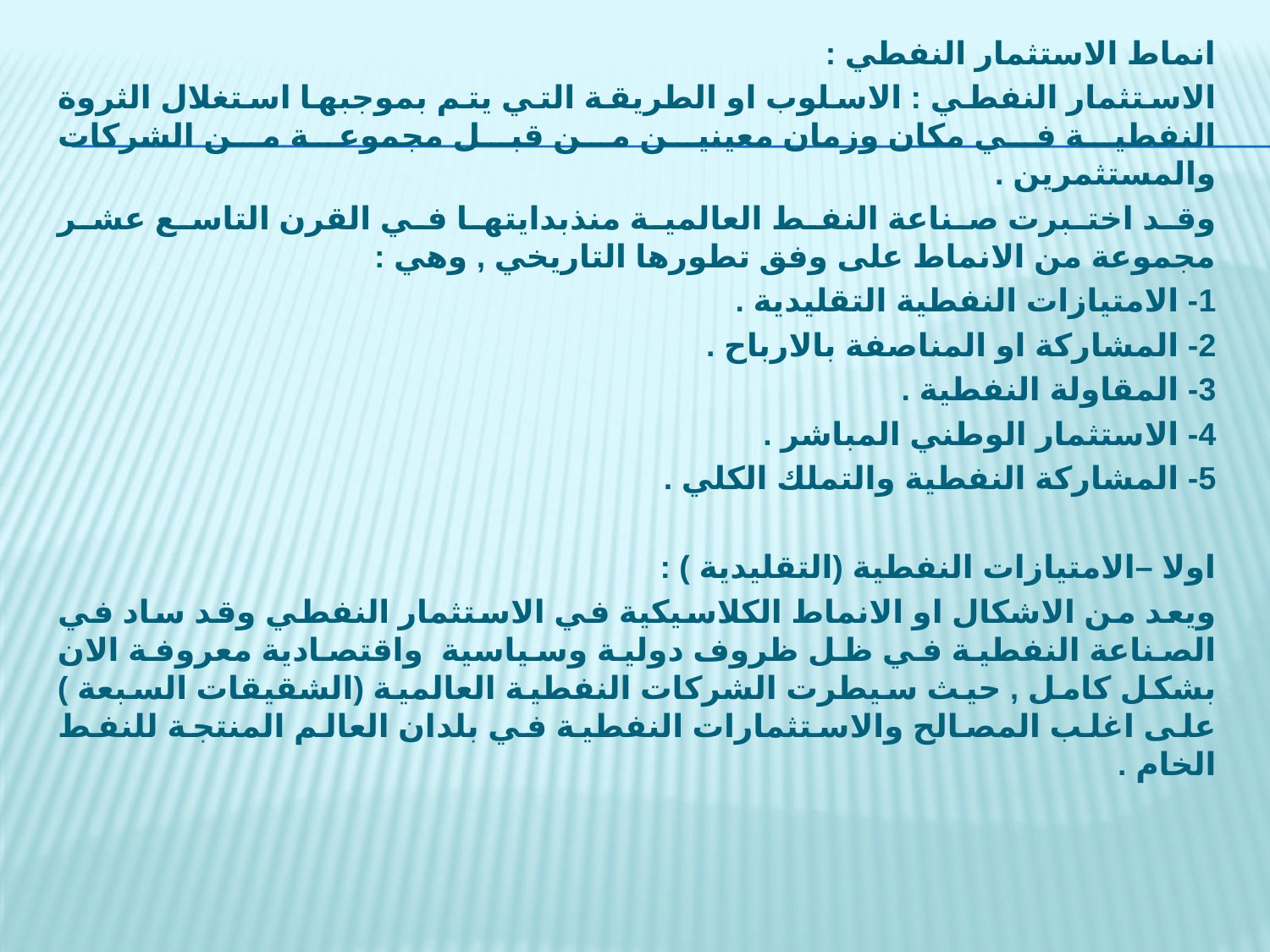

انماط الاستثمار النفطي :
الاستثمار النفطي : الاسلوب او الطريقة التي يتم بموجبها استغلال الثروة النفطية في مكان وزمان معينين من قبل مجموعة من الشركات والمستثمرين .
وقد اختبرت صناعة النفط العالمية منذبدايتها في القرن التاسع عشر مجموعة من الانماط على وفق تطورها التاريخي , وهي :
1- الامتيازات النفطية التقليدية .
2- المشاركة او المناصفة بالارباح .
3- المقاولة النفطية .
4- الاستثمار الوطني المباشر .
5- المشاركة النفطية والتملك الكلي .

اولا –الامتيازات النفطية (التقليدية ) :
ويعد من الاشكال او الانماط الكلاسيكية في الاستثمار النفطي وقد ساد في الصناعة النفطية في ظل ظروف دولية وسياسية  واقتصادية معروفة الان بشكل كامل , حيث سيطرت الشركات النفطية العالمية (الشقيقات السبعة ) على اغلب المصالح والاستثمارات النفطية في بلدان العالم المنتجة للنفط الخام .